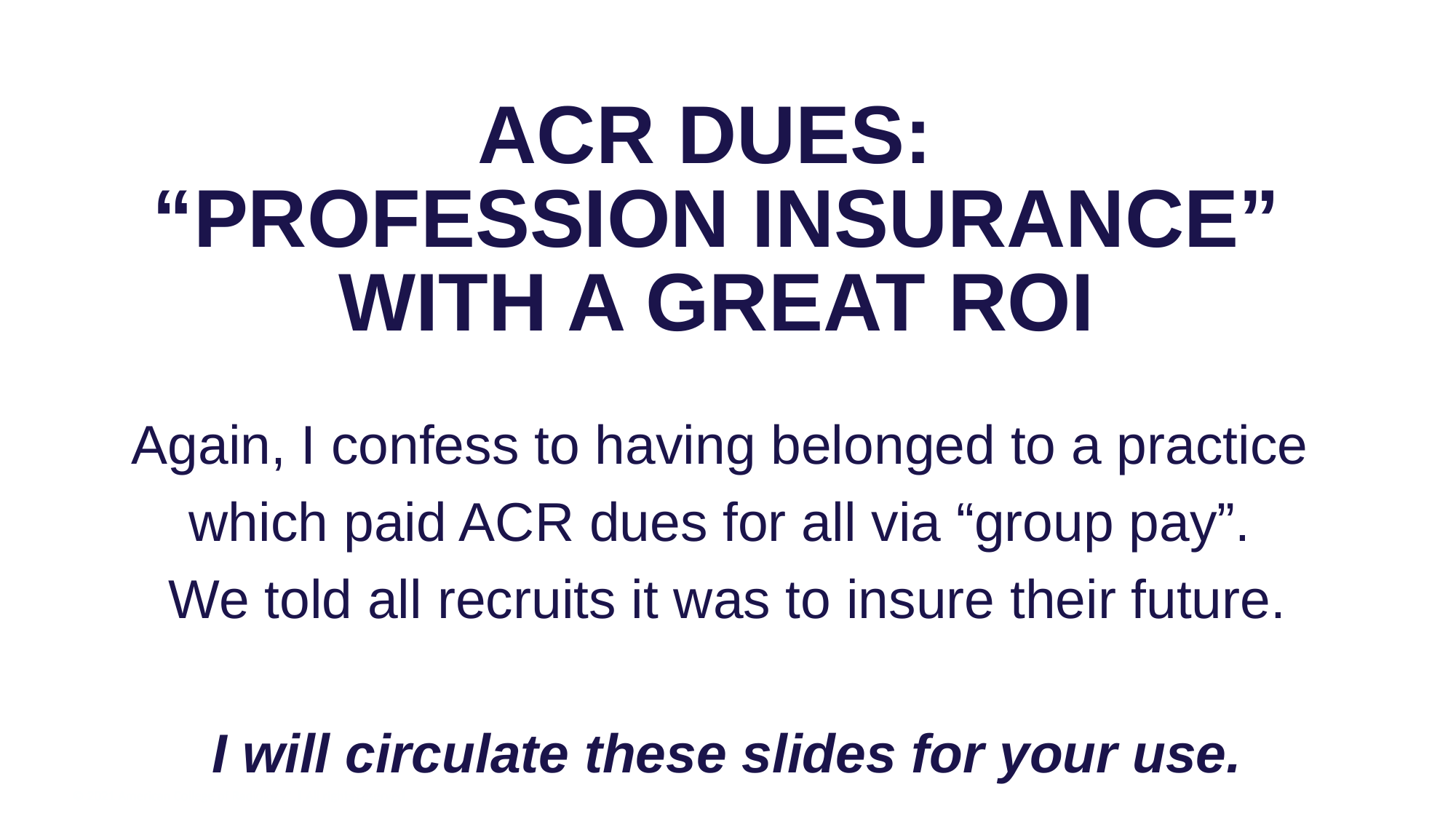

# ACR DUES: “PROFESSION INSURANCE” WITH A GREAT ROI
Again, I confess to having belonged to a practice
which paid ACR dues for all via “group pay”.
We told all recruits it was to insure their future.

I will circulate these slides for your use.